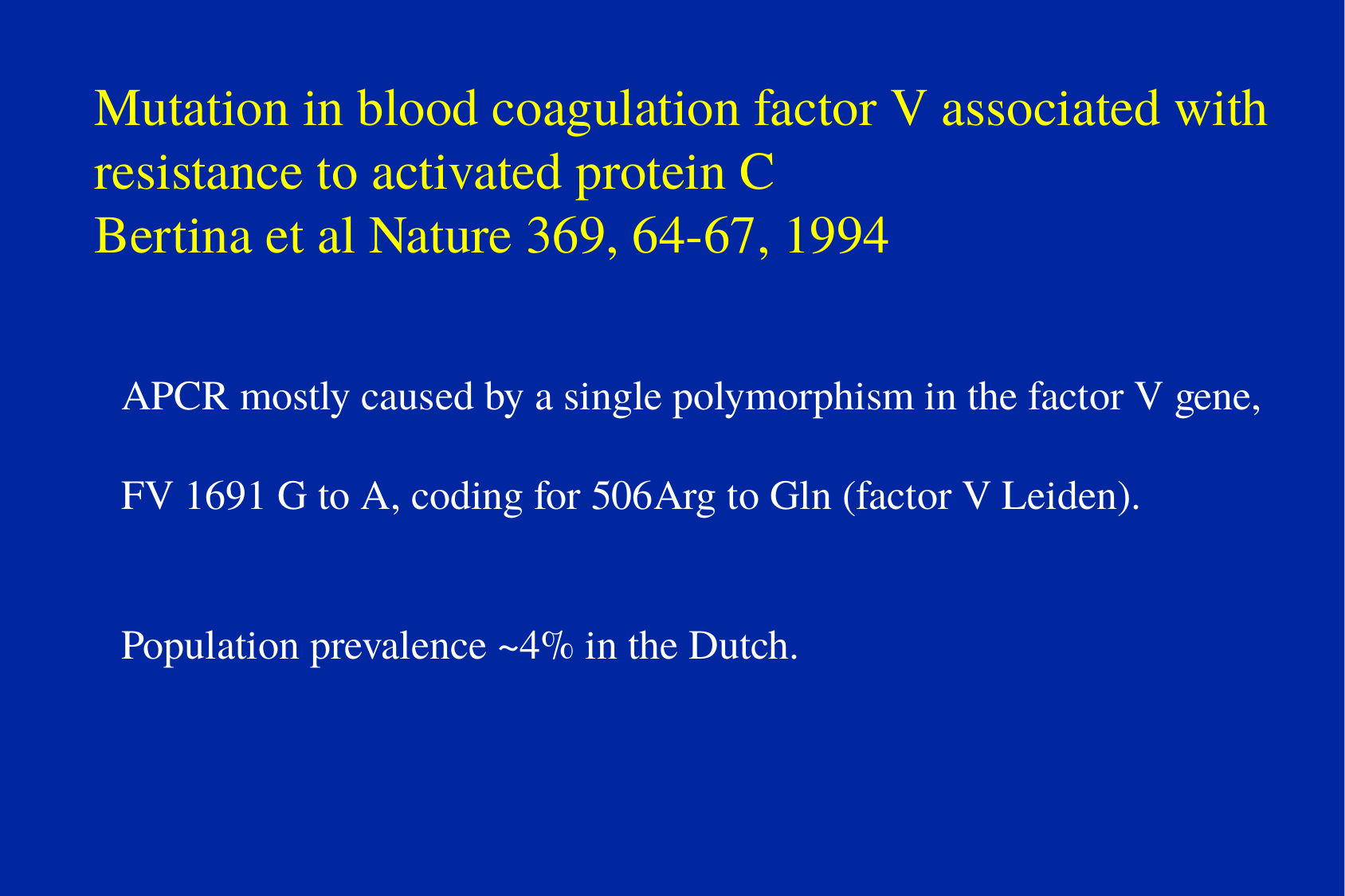

Mutation in blood coagulation factor V associated with
resistance to activated protein C
Bertina et al Nature 369, 64-67, 1994
APCR mostly caused by a single polymorphism in the factor V gene,

FV 1691 G to A, coding for 506Arg to Gln (factor V Leiden).

Population prevalence ~4% in the Dutch.